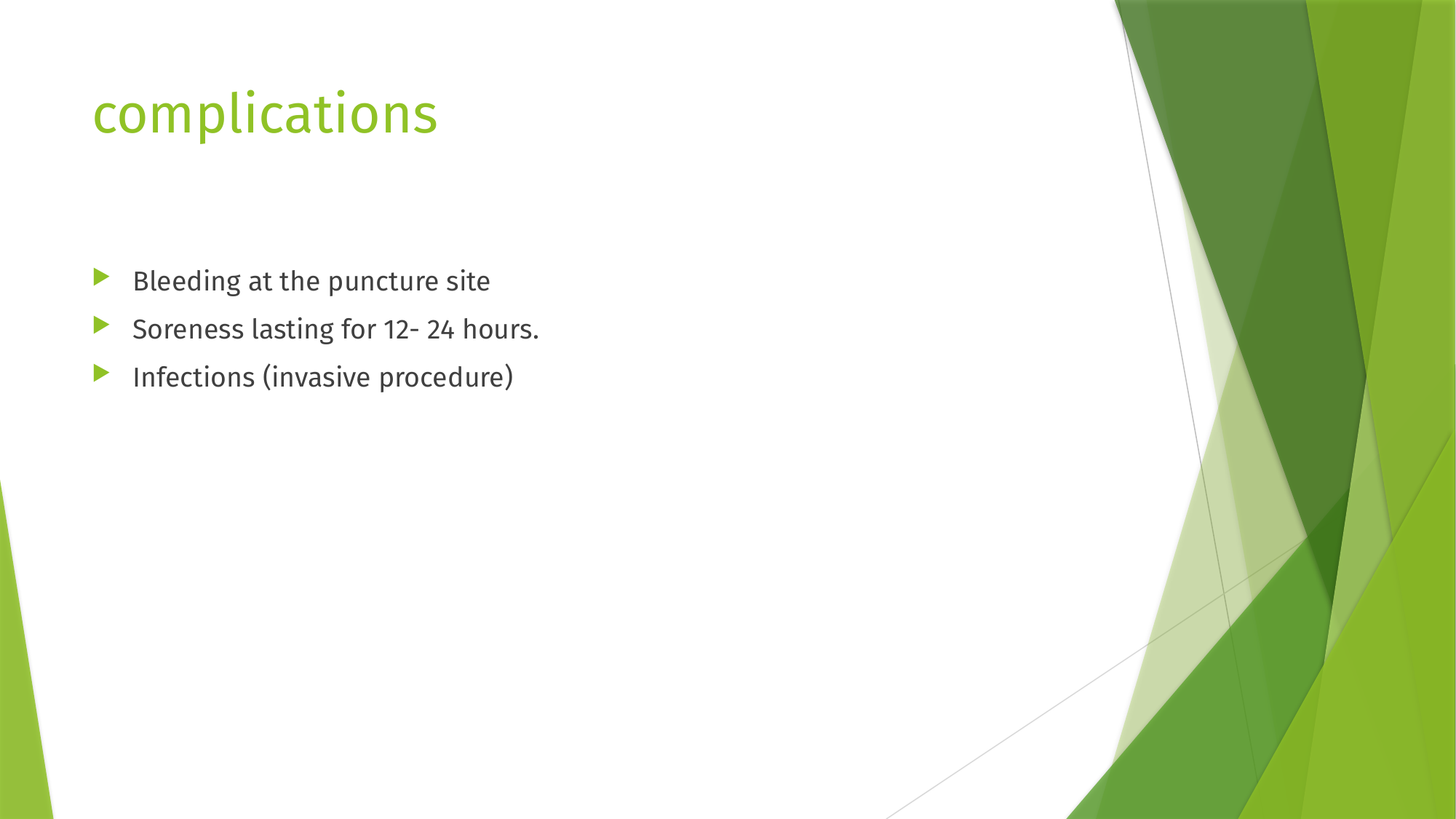

# complications
Bleeding at the puncture site
Soreness lasting for 12- 24 hours.
Infections (invasive procedure)